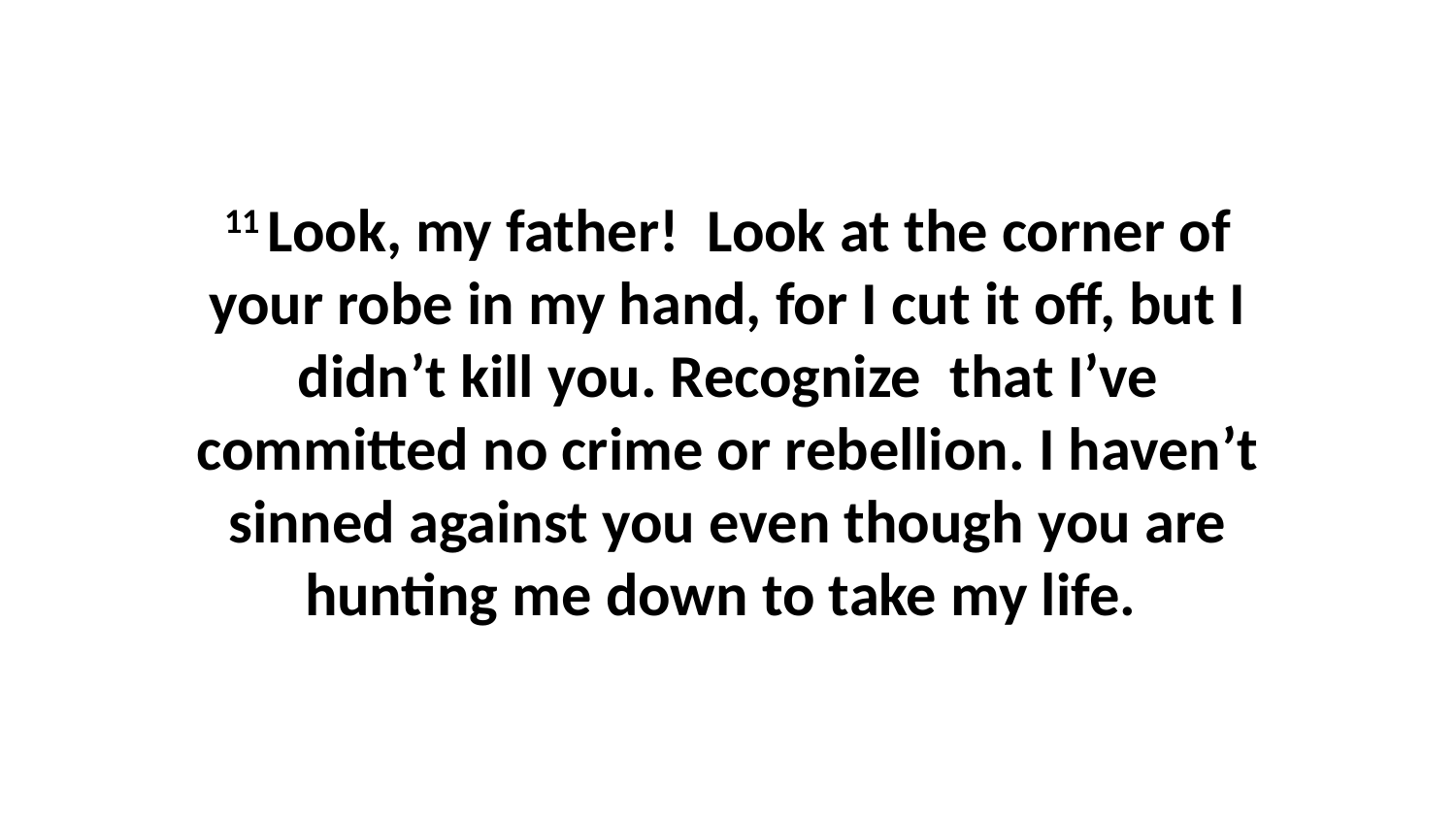

11 Look, my father!  Look at the corner of your robe in my hand, for I cut it off, but I didn’t kill you. Recognize  that I’ve committed no crime or rebellion. I haven’t sinned against you even though you are hunting me down to take my life.